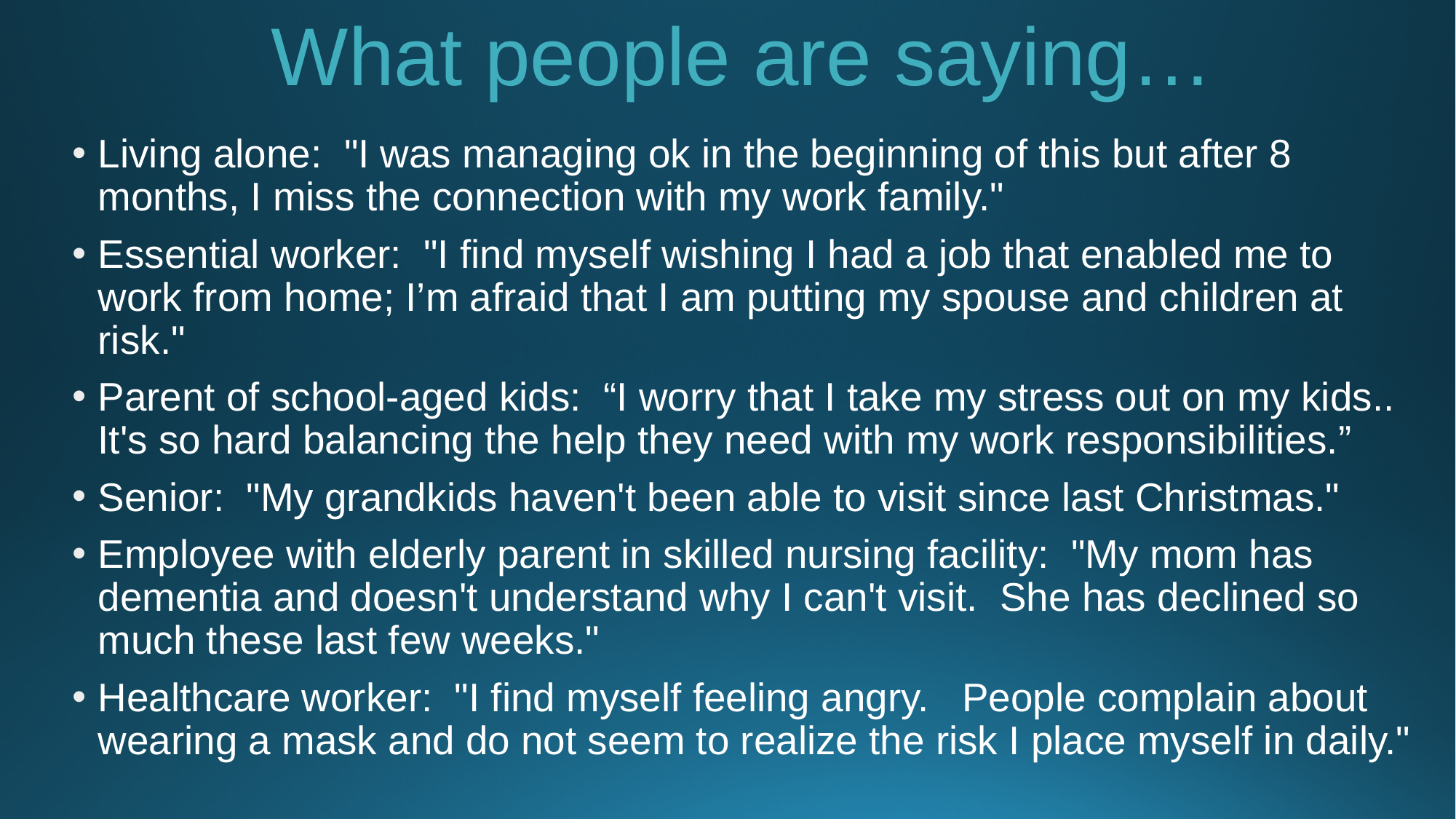

# What people are saying…
Living alone:  "I was managing ok in the beginning of this but after 8 months, I miss the connection with my work family."
Essential worker:  "I find myself wishing I had a job that enabled me to work from home; I’m afraid that I am putting my spouse and children at risk."
Parent of school-aged kids:  “I worry that I take my stress out on my kids..  It's so hard balancing the help they need with my work responsibilities.”
Senior:  "My grandkids haven't been able to visit since last Christmas."
Employee with elderly parent in skilled nursing facility:  "My mom has dementia and doesn't understand why I can't visit.  She has declined so much these last few weeks."
Healthcare worker:  "I find myself feeling angry.   People complain about wearing a mask and do not seem to realize the risk I place myself in daily."